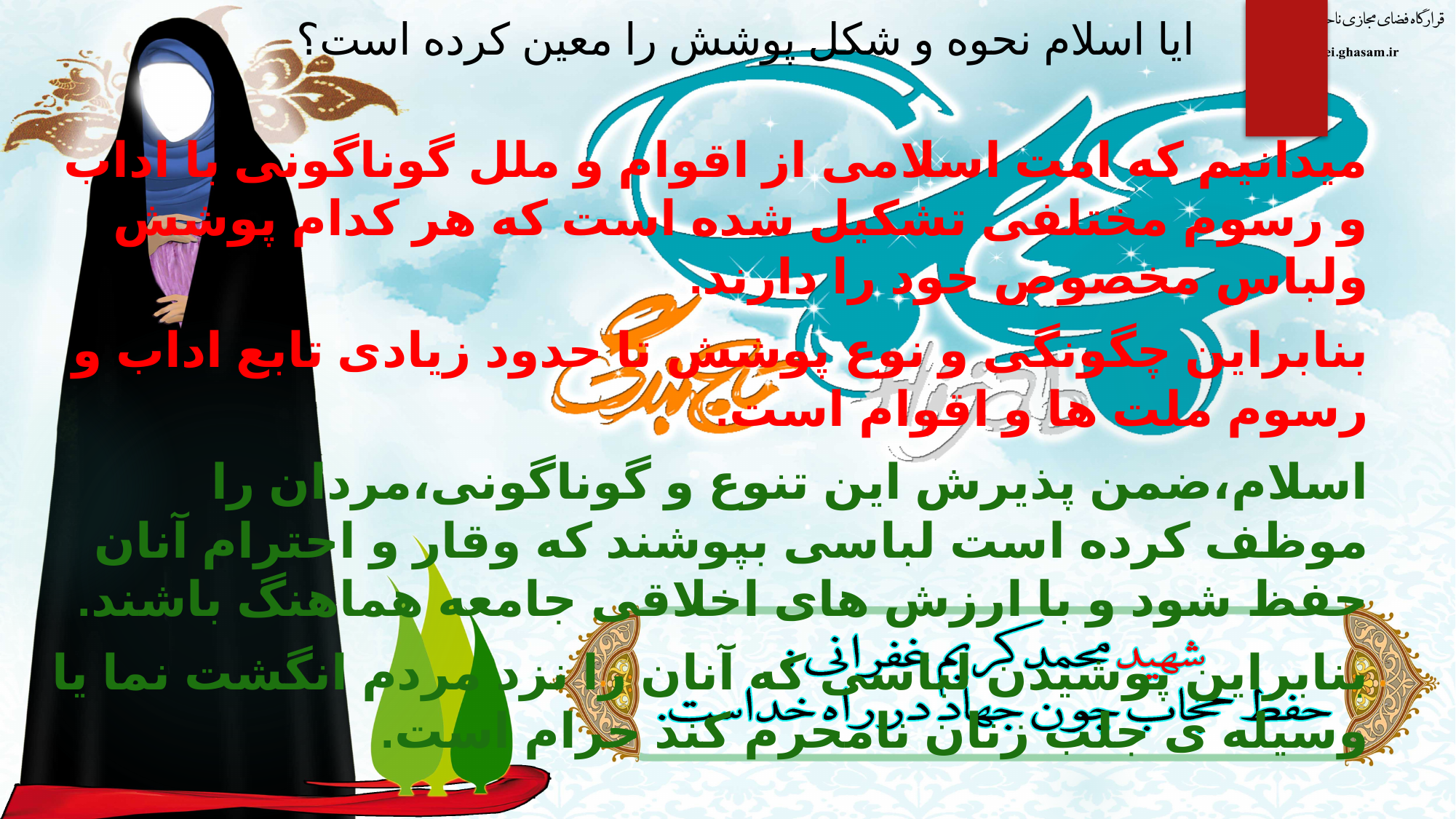

# ایا اسلام نحوه و شکل پوشش را معین کرده است؟
میدانیم که امت اسلامی از اقوام و ملل گوناگونی با اداب و رسوم مختلفی تشکیل شده است که هر کدام پوشش ولباس مخصوص خود را دارند.
بنابراین چگونگی و نوع پوشش تا حدود زیادی تابع اداب و رسوم ملت ها و اقوام است.
اسلام،ضمن پذیرش این تنوع و گوناگونی،مردان را موظف کرده است لباسی بپوشند که وقار و احترام آنان حفظ شود و با ارزش های اخلاقی جامعه هماهنگ باشند.
بنابراین پوشیدن لباسی که آنان را نزد مردم انگشت نما یا وسیله ی جلب زنان نامحرم کند حرام است.